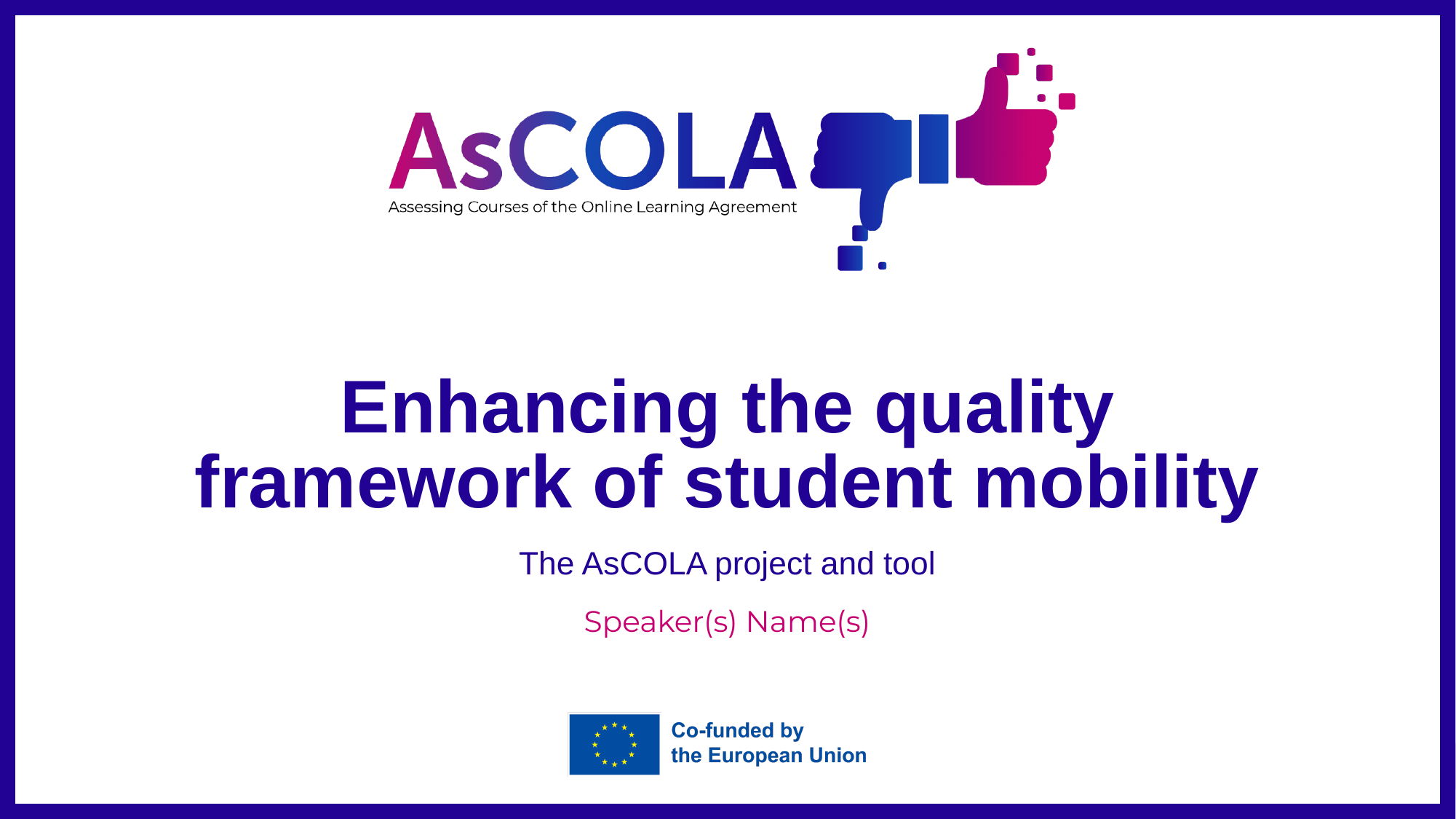

# Enhancing the quality framework of student mobility
The AsCOLA project and tool
Speaker(s) Name(s)